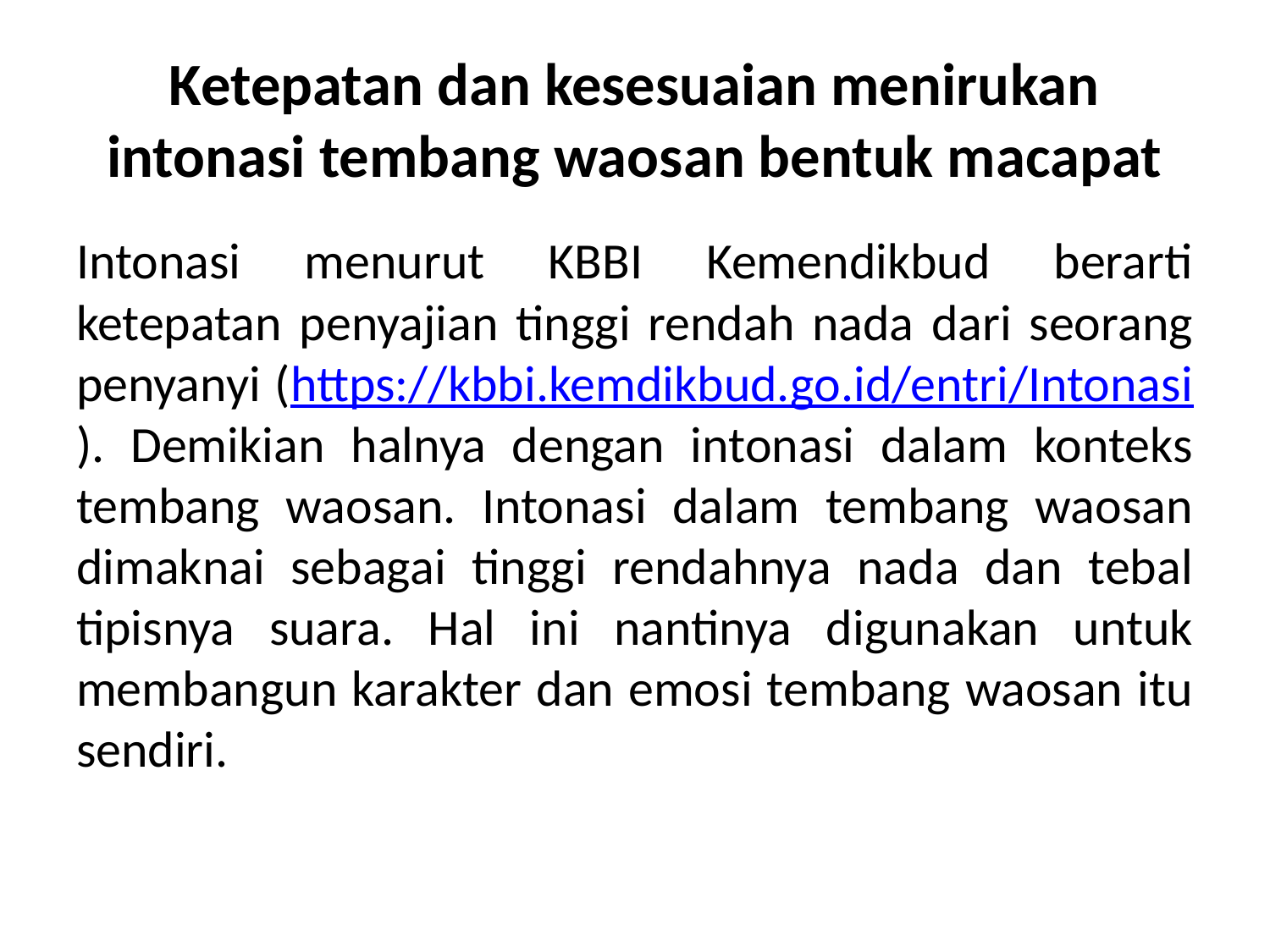

# Ketepatan dan kesesuaian menirukan intonasi tembang waosan bentuk macapat
Intonasi menurut KBBI Kemendikbud berarti ketepatan penyajian tinggi rendah nada dari seorang penyanyi (https://kbbi.kemdikbud.go.id/entri/Intonasi). Demikian halnya dengan intonasi dalam konteks tembang waosan. Intonasi dalam tembang waosan dimaknai sebagai tinggi rendahnya nada dan tebal tipisnya suara. Hal ini nantinya digunakan untuk membangun karakter dan emosi tembang waosan itu sendiri.